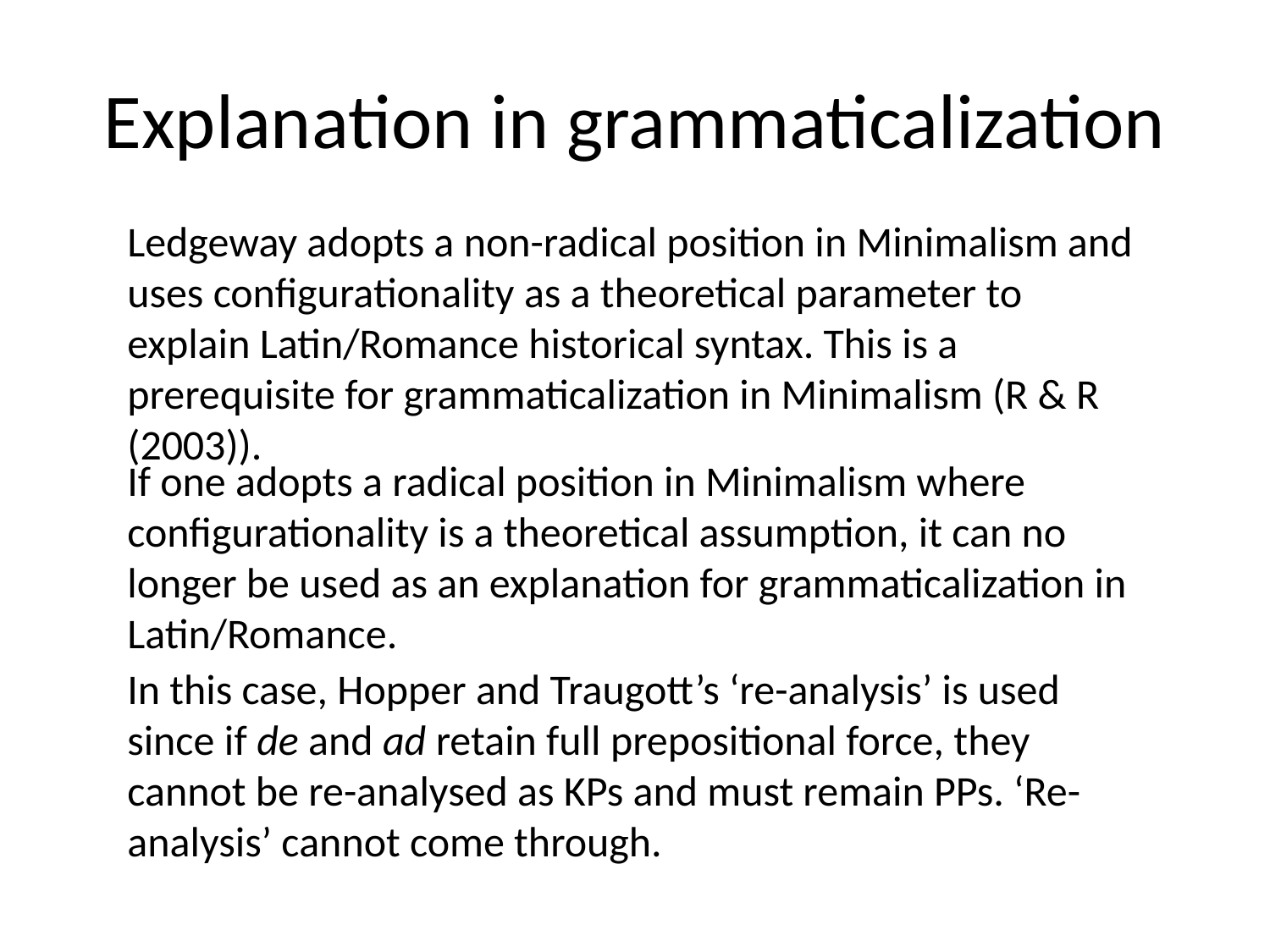

# Explanation in grammaticalization
Ledgeway adopts a non-radical position in Minimalism and uses configurationality as a theoretical parameter to explain Latin/Romance historical syntax. This is a prerequisite for grammaticalization in Minimalism (R & R (2003)).
If one adopts a radical position in Minimalism where configurationality is a theoretical assumption, it can no longer be used as an explanation for grammaticalization in Latin/Romance.
In this case, Hopper and Traugott’s ‘re-analysis’ is used since if de and ad retain full prepositional force, they cannot be re-analysed as KPs and must remain PPs. ‘Re-analysis’ cannot come through.